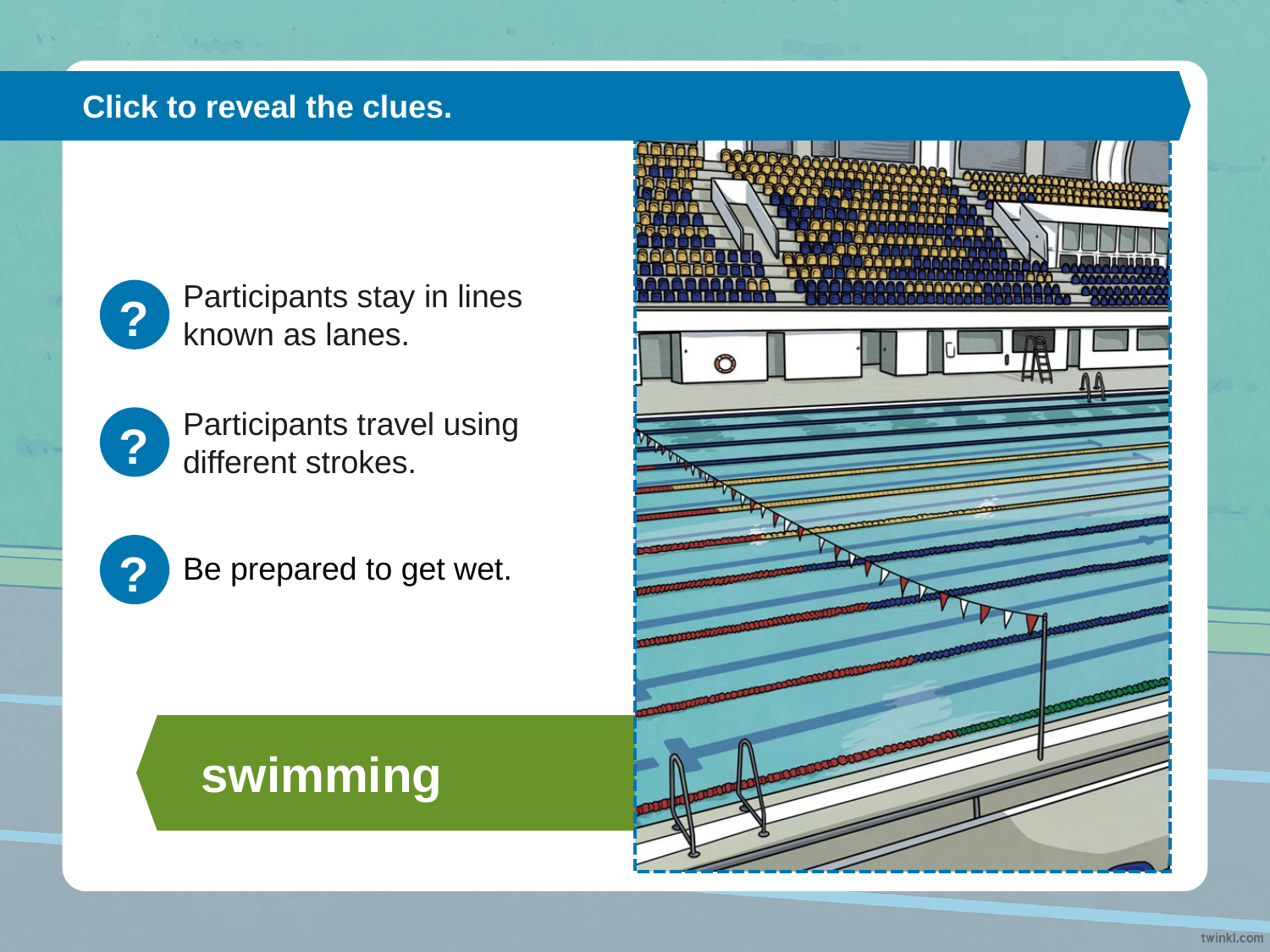

Click to reveal the clues.

Participants stay in lines known as lanes.

?
Participants travel using different strokes.

What Am I?

?

?
Be prepared to get wet.

swimming